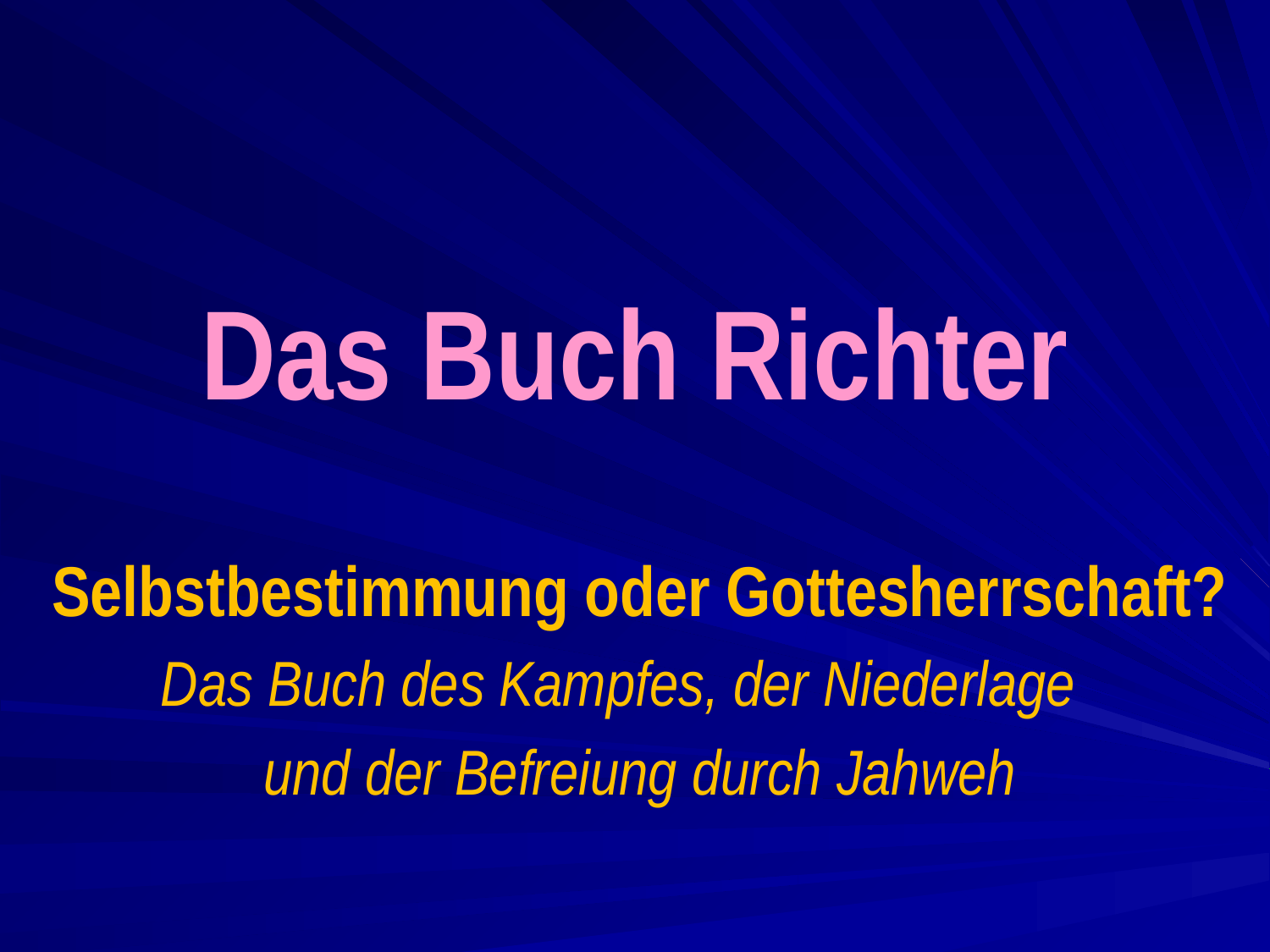

# Das Buch Richter
Selbstbestimmung oder Gottesherrschaft?
Das Buch des Kampfes, der Niederlage
und der Befreiung durch Jahweh